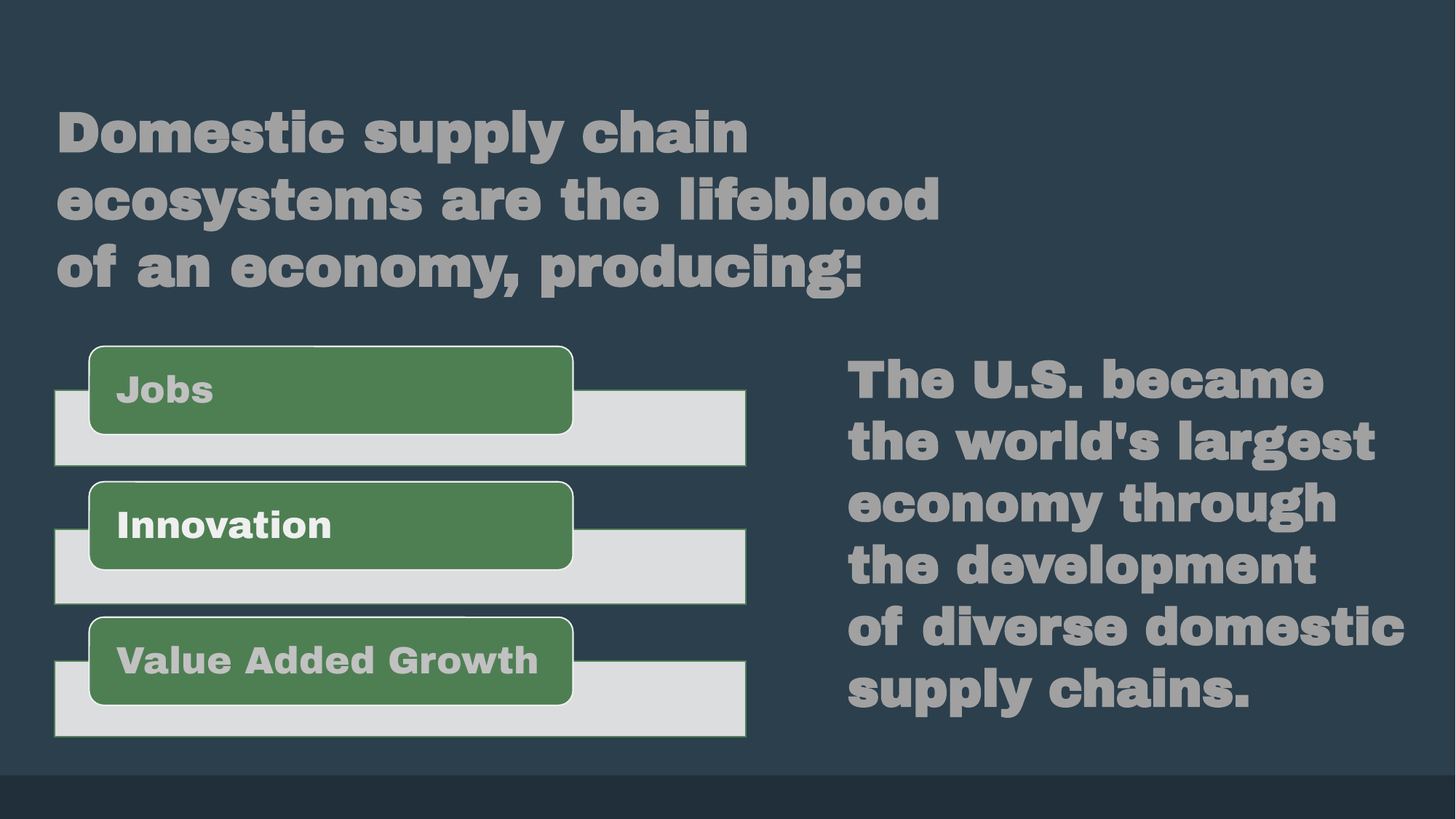

# Domestic supply chain ecosystems are the lifeblood of an economy, producing:

The U.S. became the world's largest economy through the development
of diverse domestic supply chains.

Jobs
Innovation
Value Added Growth